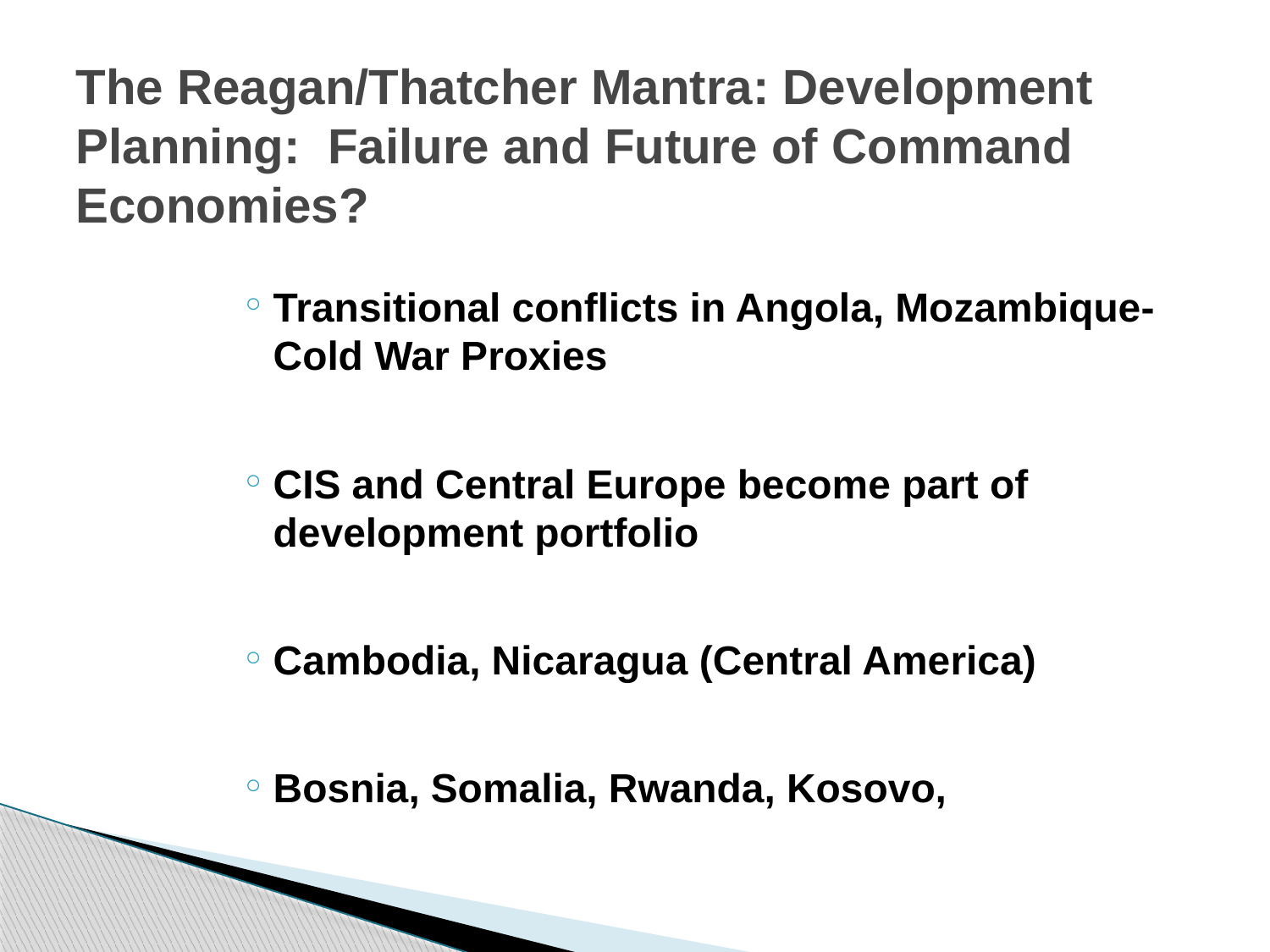

The Reagan/Thatcher Mantra: Development Planning:  Failure and Future of Command Economies?
Transitional conflicts in Angola, Mozambique- Cold War Proxies

CIS and Central Europe become part of development portfolio

Cambodia, Nicaragua (Central America)

Bosnia, Somalia, Rwanda, Kosovo,